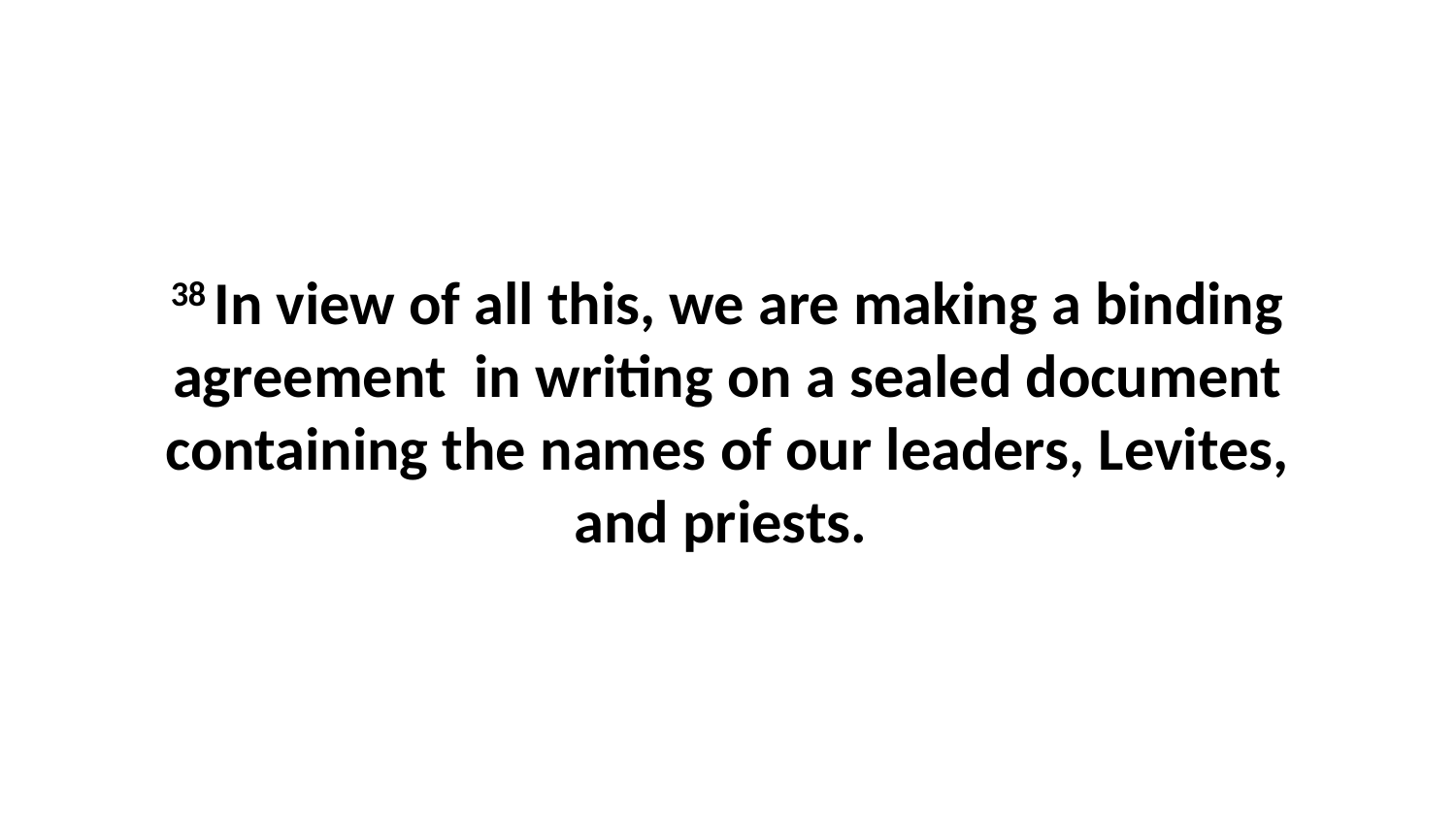

38 In view of all this, we are making a binding agreement  in writing on a sealed document containing the names of our leaders, Levites, and priests.